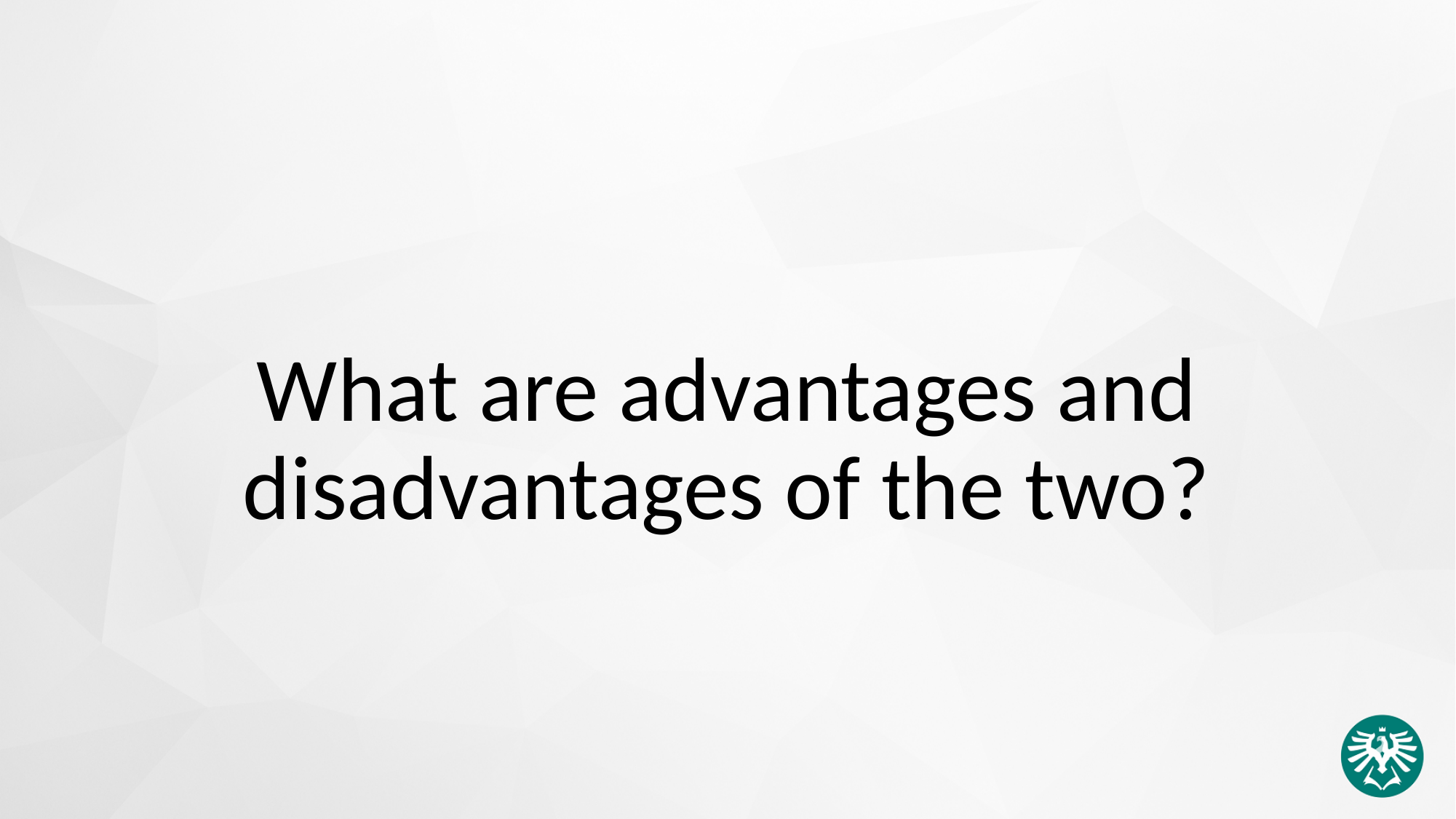

# What are advantages and disadvantages of the two?